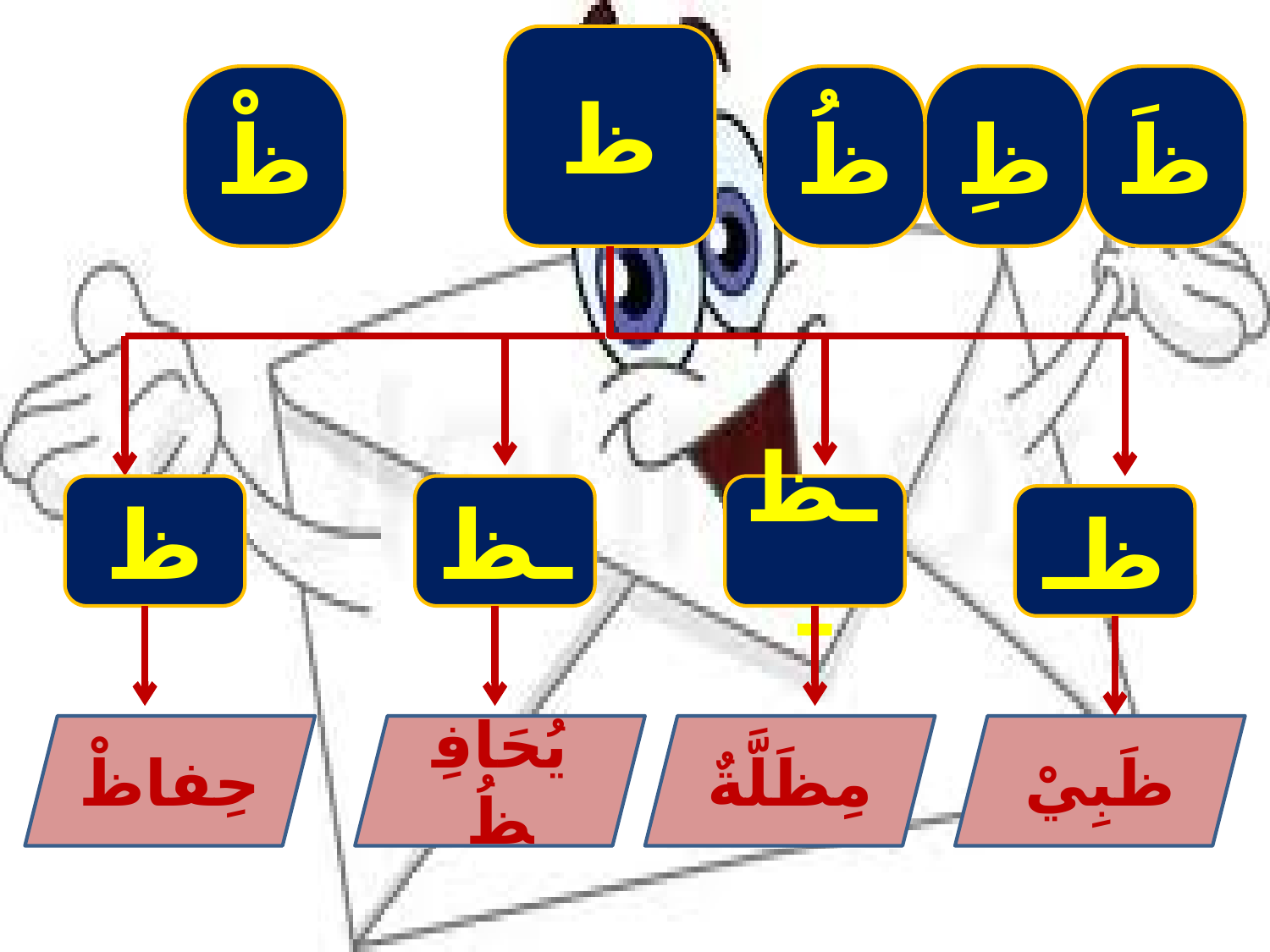

ظ
ظُ
ظَ
ظْ
ظِ
ظ
ـظ
ـظـ
ظـ
حِفاظْ
يُحَافِظُ
مِظَلَّةٌ
ظَبِيْ